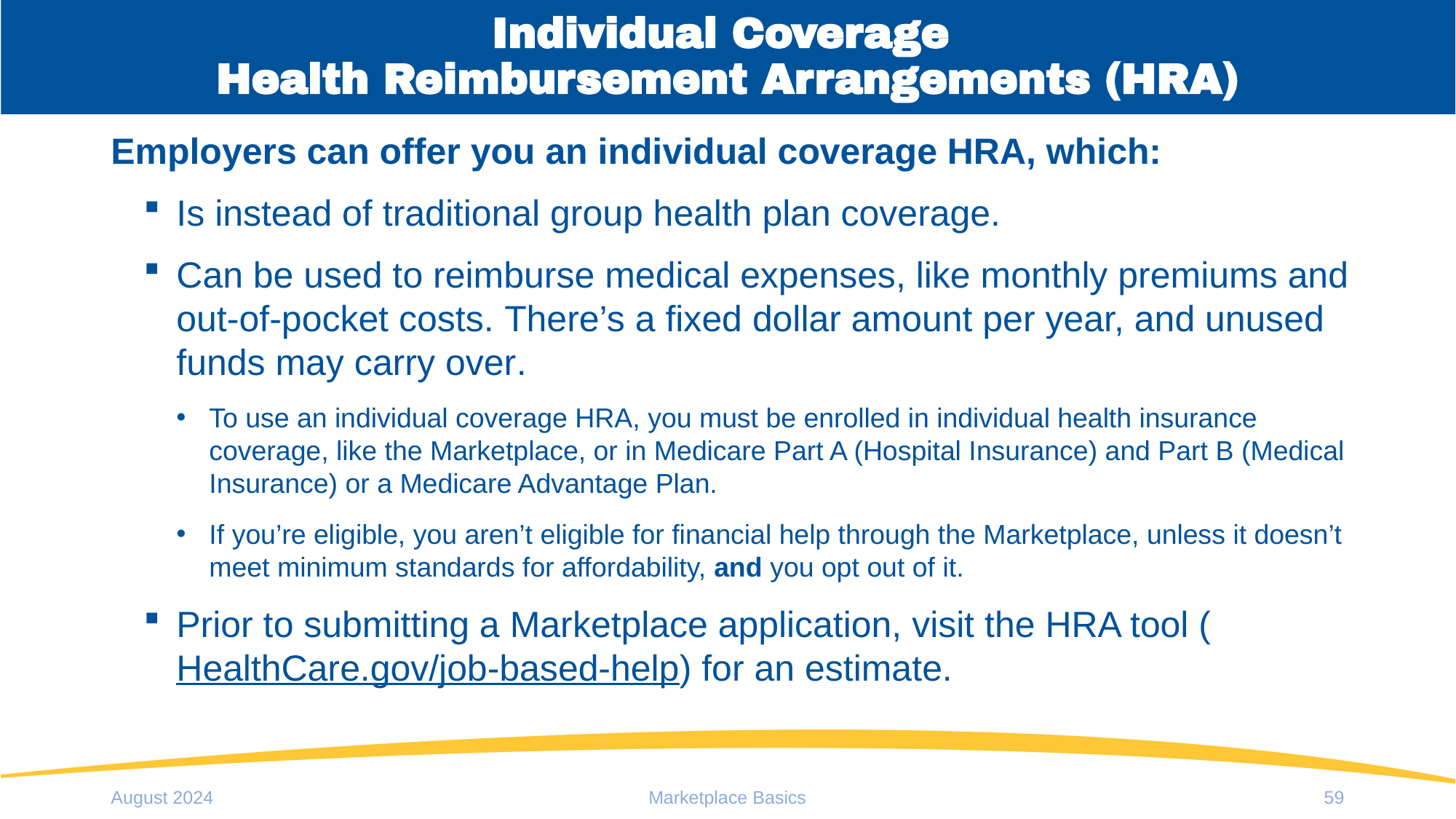

# Individual Coverage Health Reimbursement Arrangements (HRA)
Employers can offer you an individual coverage HRA, which:
Is instead of traditional group health plan coverage.
Can be used to reimburse medical expenses, like monthly premiums and out-of-pocket costs. There’s a fixed dollar amount per year, and unused funds may carry over.
To use an individual coverage HRA, you must be enrolled in individual health insurance coverage, like the Marketplace, or in Medicare Part A (Hospital Insurance) and Part B (Medical Insurance) or a Medicare Advantage Plan.
If you’re eligible, you aren’t eligible for financial help through the Marketplace, unless it doesn’t meet minimum standards for affordability, and you opt out of it.
Prior to submitting a Marketplace application, visit the HRA tool (HealthCare.gov/job-based-help) for an estimate.
August 2024
Marketplace Basics
59